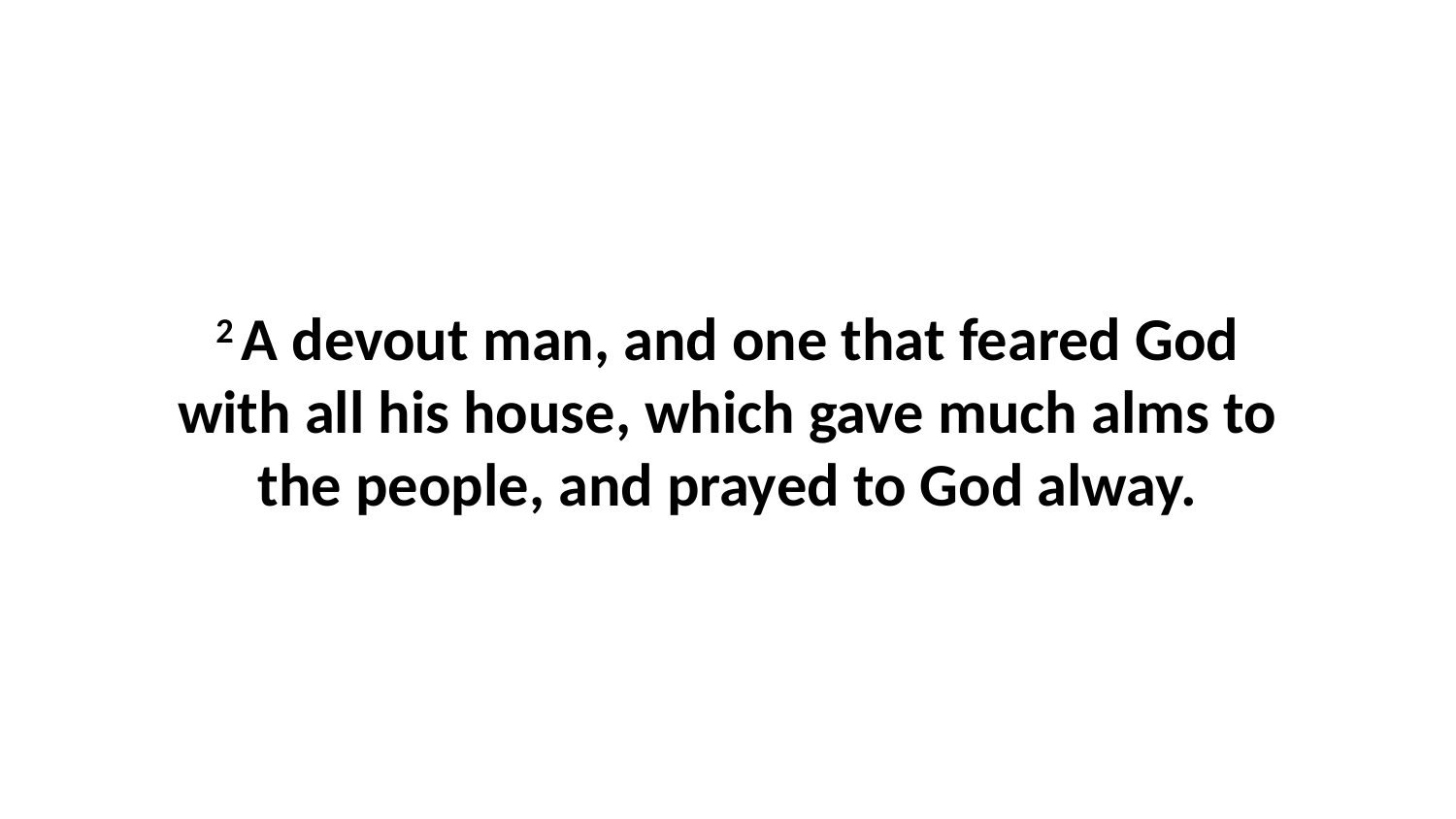

2 A devout man, and one that feared God with all his house, which gave much alms to the people, and prayed to God alway.